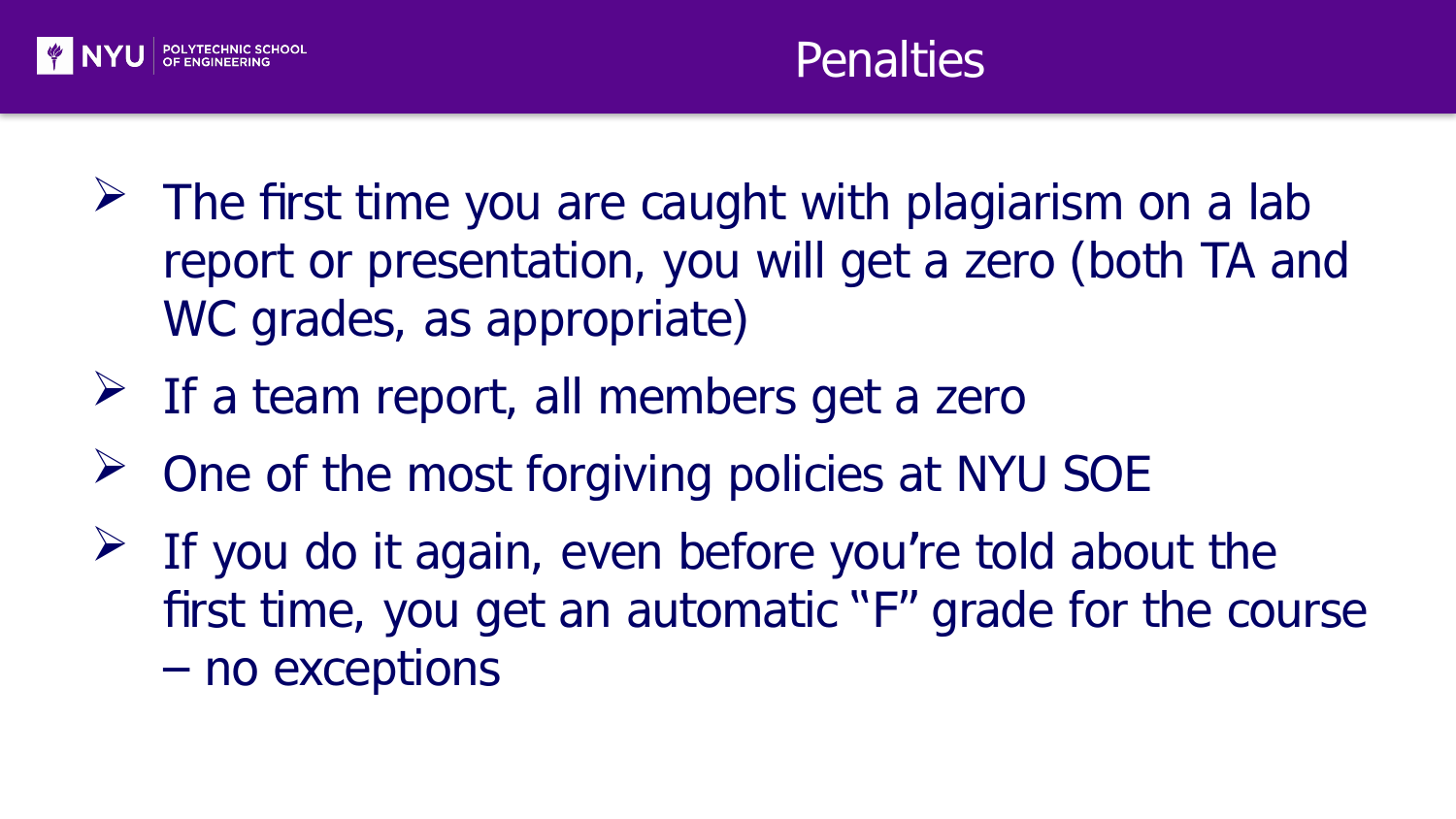

Penalties
The first time you are caught with plagiarism on a lab report or presentation, you will get a zero (both TA and WC grades, as appropriate)
If a team report, all members get a zero
One of the most forgiving policies at NYU SOE
If you do it again, even before you’re told about the first time, you get an automatic “F” grade for the course – no exceptions